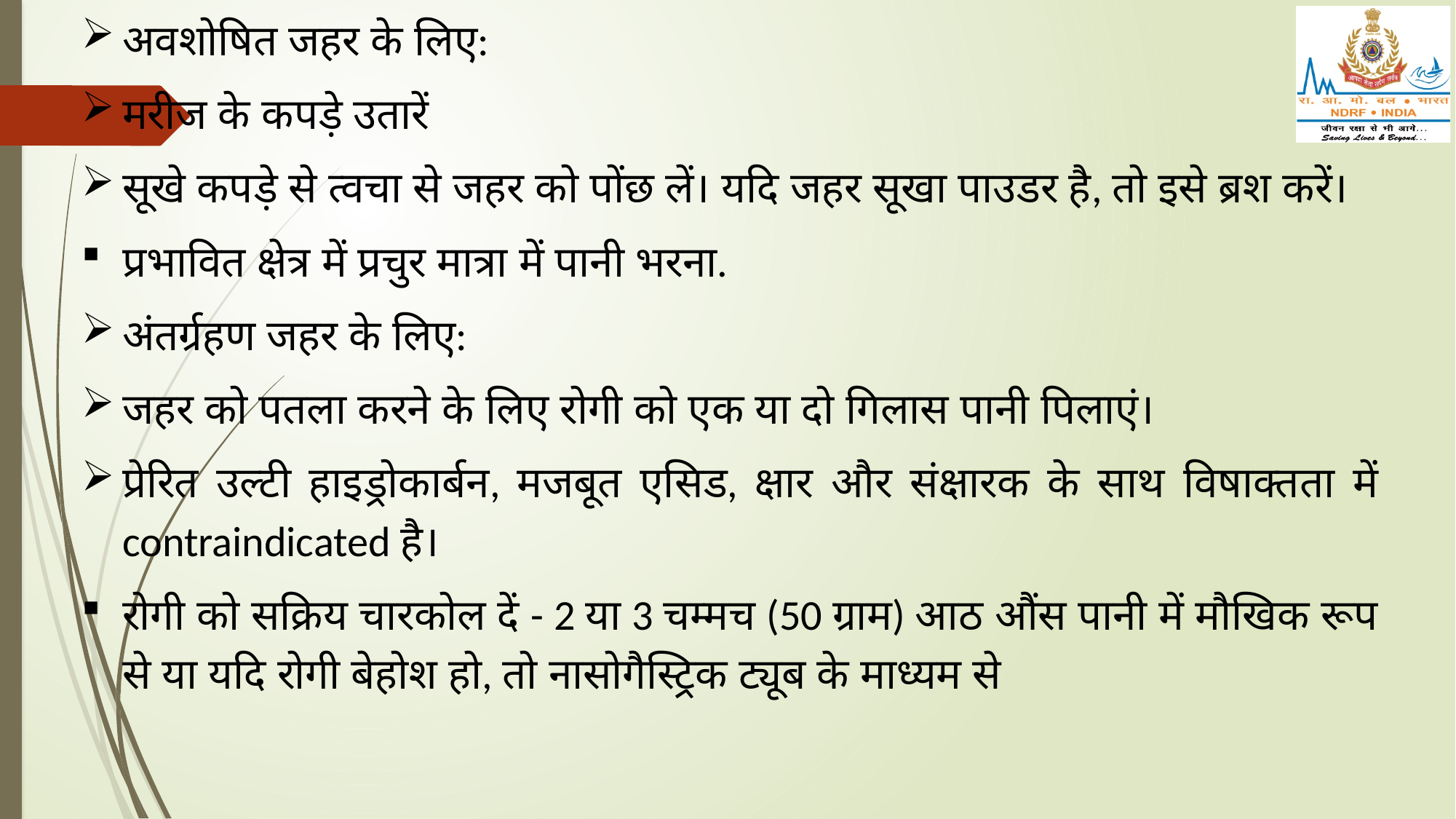

अवशोषित जहर के लिए:
मरीज के कपड़े उतारें
सूखे कपड़े से त्वचा से जहर को पोंछ लें। यदि जहर सूखा पाउडर है, तो इसे ब्रश करें।
प्रभावित क्षेत्र में प्रचुर मात्रा में पानी भरना.
अंतर्ग्रहण जहर के लिए:
जहर को पतला करने के लिए रोगी को एक या दो गिलास पानी पिलाएं।
प्रेरित उल्टी हाइड्रोकार्बन, मजबूत एसिड, क्षार और संक्षारक के साथ विषाक्तता में contraindicated है।
रोगी को सक्रिय चारकोल दें - 2 या 3 चम्मच (50 ग्राम) आठ औंस पानी में मौखिक रूप से या यदि रोगी बेहोश हो, तो नासोगैस्ट्रिक ट्यूब के माध्यम से